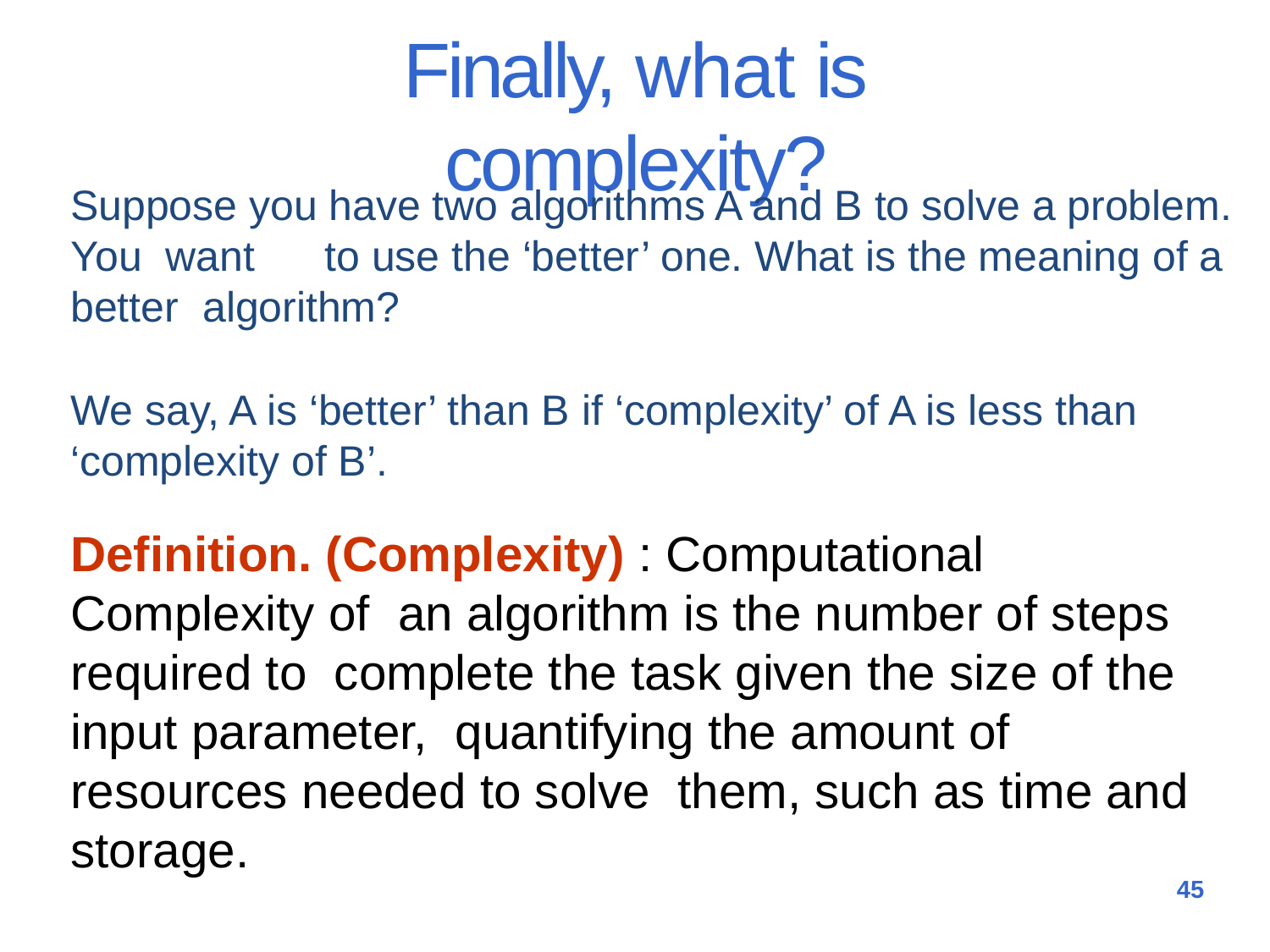

# Finally, what is complexity?
Suppose you have two algorithms A and B to solve a problem. You  want	to use the ‘better’ one. What is the meaning of a better  algorithm?

We say, A is ‘better’ than B if ‘complexity’ of A is less than
‘complexity of B’.
Definition. (Complexity) : Computational Complexity of  an algorithm is the number of steps required to  complete the task given the size of the input parameter,  quantifying the amount of resources needed to solve  them, such as time and storage.
45